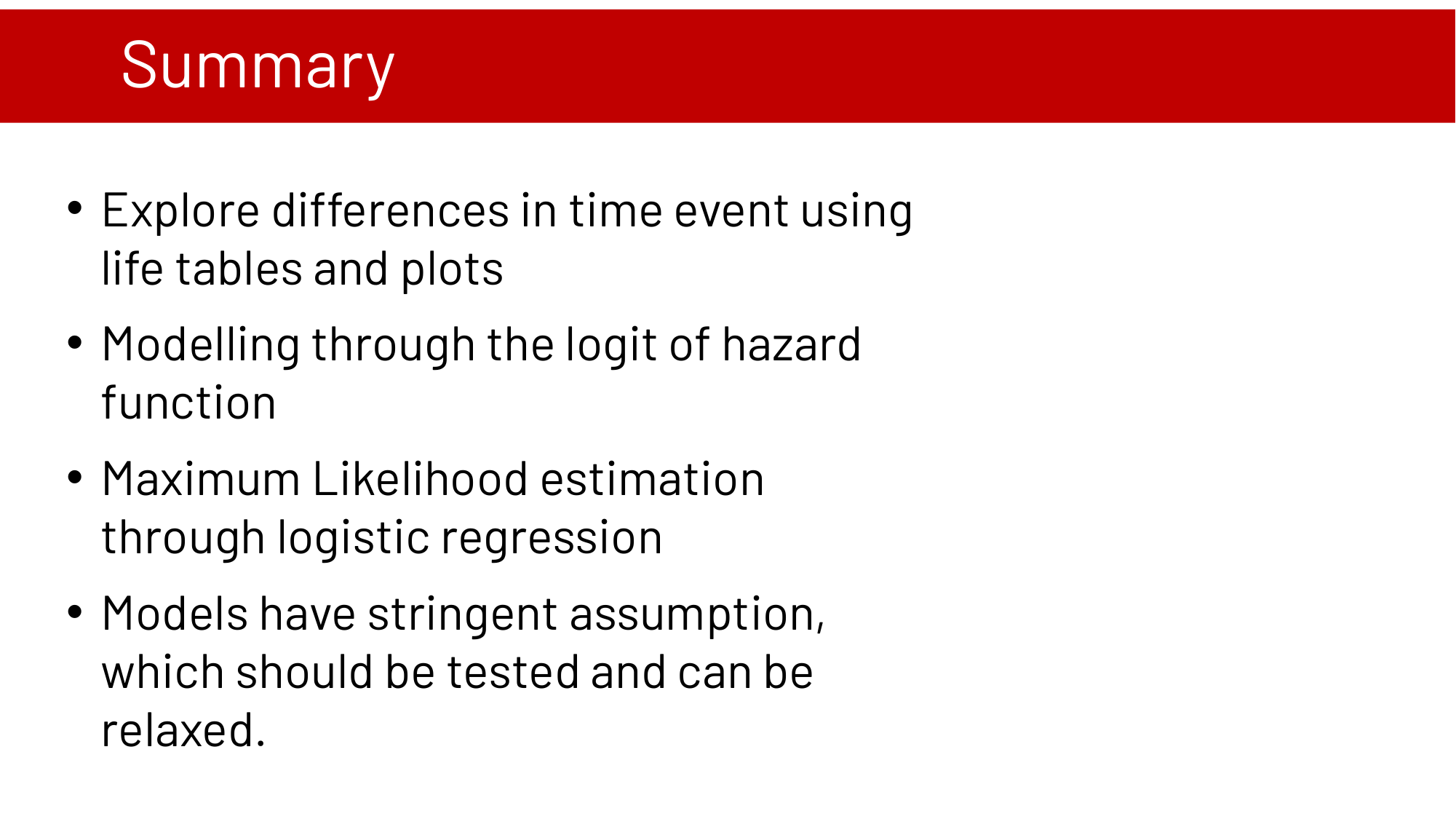

# Summary
Explore differences in time event using life tables and plots
Modelling through the logit of hazard function
Maximum Likelihood estimation through logistic regression
Models have stringent assumption, which should be tested and can be relaxed.